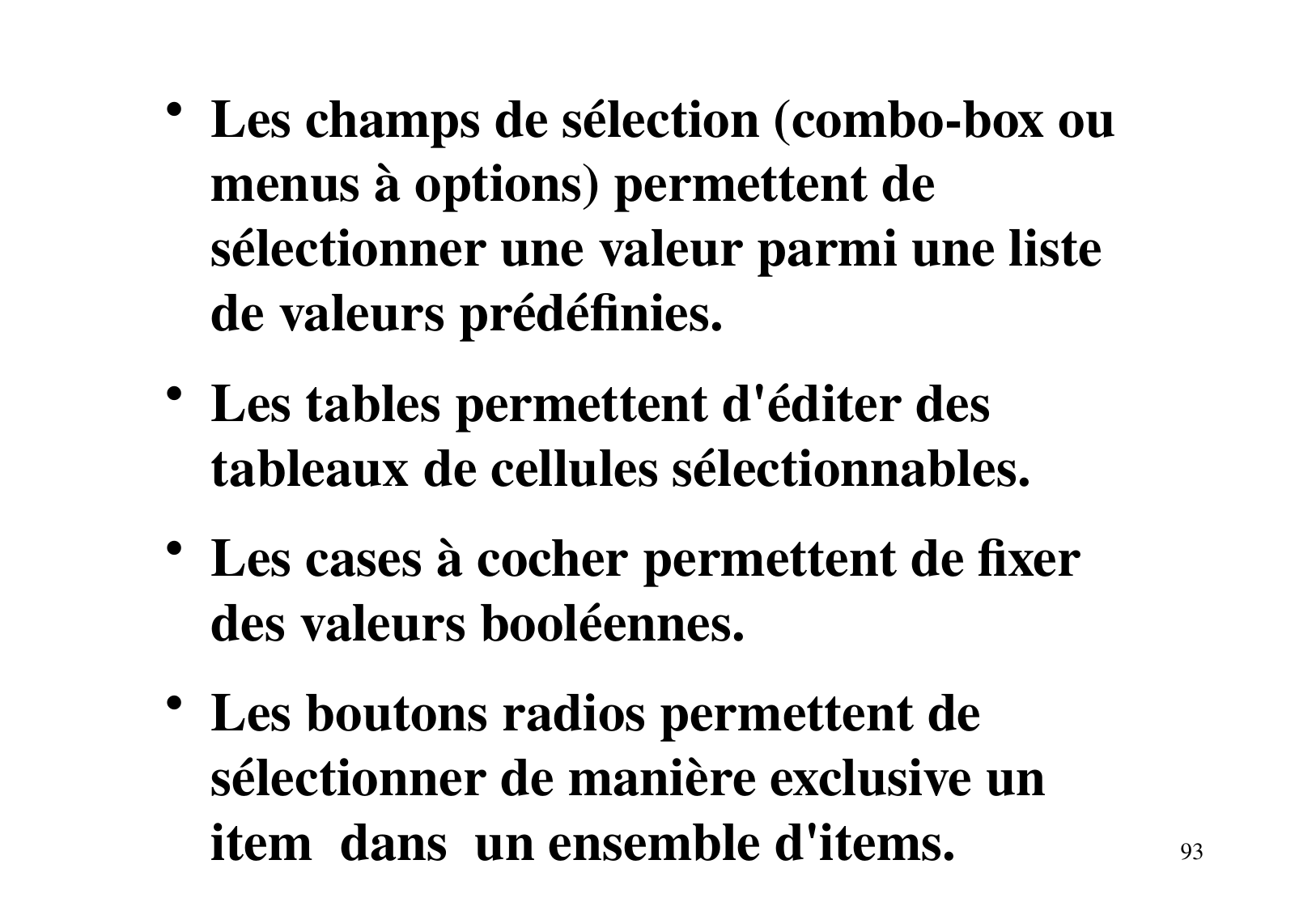

Les champs de sélection (combo-box ou menus à options) permettent de sélectionner une valeur parmi une liste de valeurs prédéfinies.
Les tables permettent d'éditer des tableaux de cellules sélectionnables.
Les cases à cocher permettent de fixer des valeurs booléennes.
Les boutons radios permettent de sélectionner de manière exclusive un item  dans  un ensemble d'items.
93